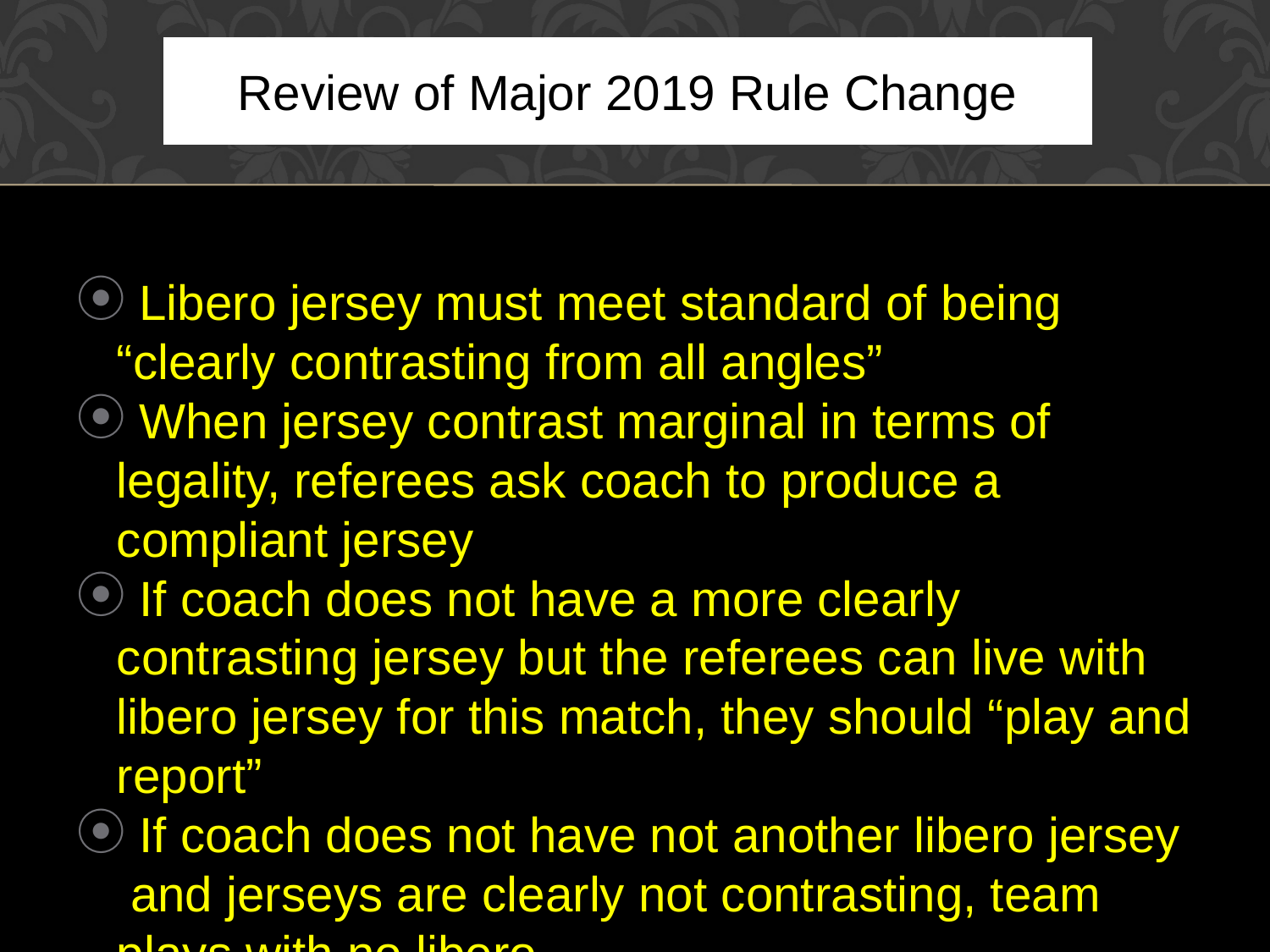

Review of Major 2019 Rule Change
 Libero jersey must meet standard of being “clearly contrasting from all angles”
 When jersey contrast marginal in terms of legality, referees ask coach to produce a compliant jersey
 If coach does not have a more clearly contrasting jersey but the referees can live with libero jersey for this match, they should “play and report”
 If coach does not have not another libero jersey  and jerseys are clearly not contrasting, team plays with no libero